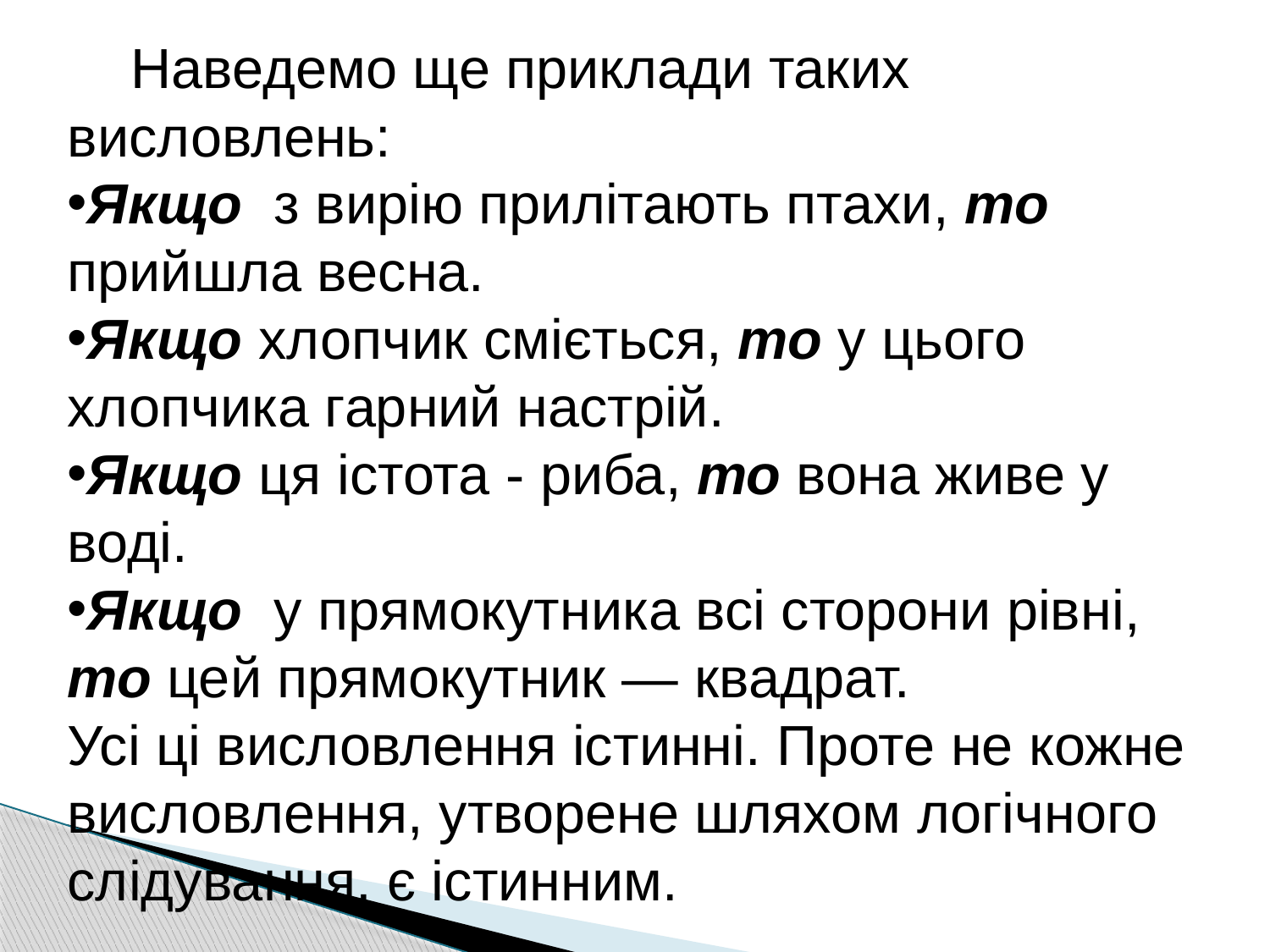

Наведемо ще приклади таких висловлень:
Якщо  з вирію прилітають птахи, то прийшла весна.
Якщо хлопчик сміється, то у цього хлопчика гарний настрій.
Якщо ця істота - риба, то вона живе у воді.
Якщо  у прямокутника всі сторони рівні, то цей прямокутник — квадрат.
Усі ці висловлення істинні. Проте не кожне висловлення, утворене шляхом логічного слідування, є істинним.